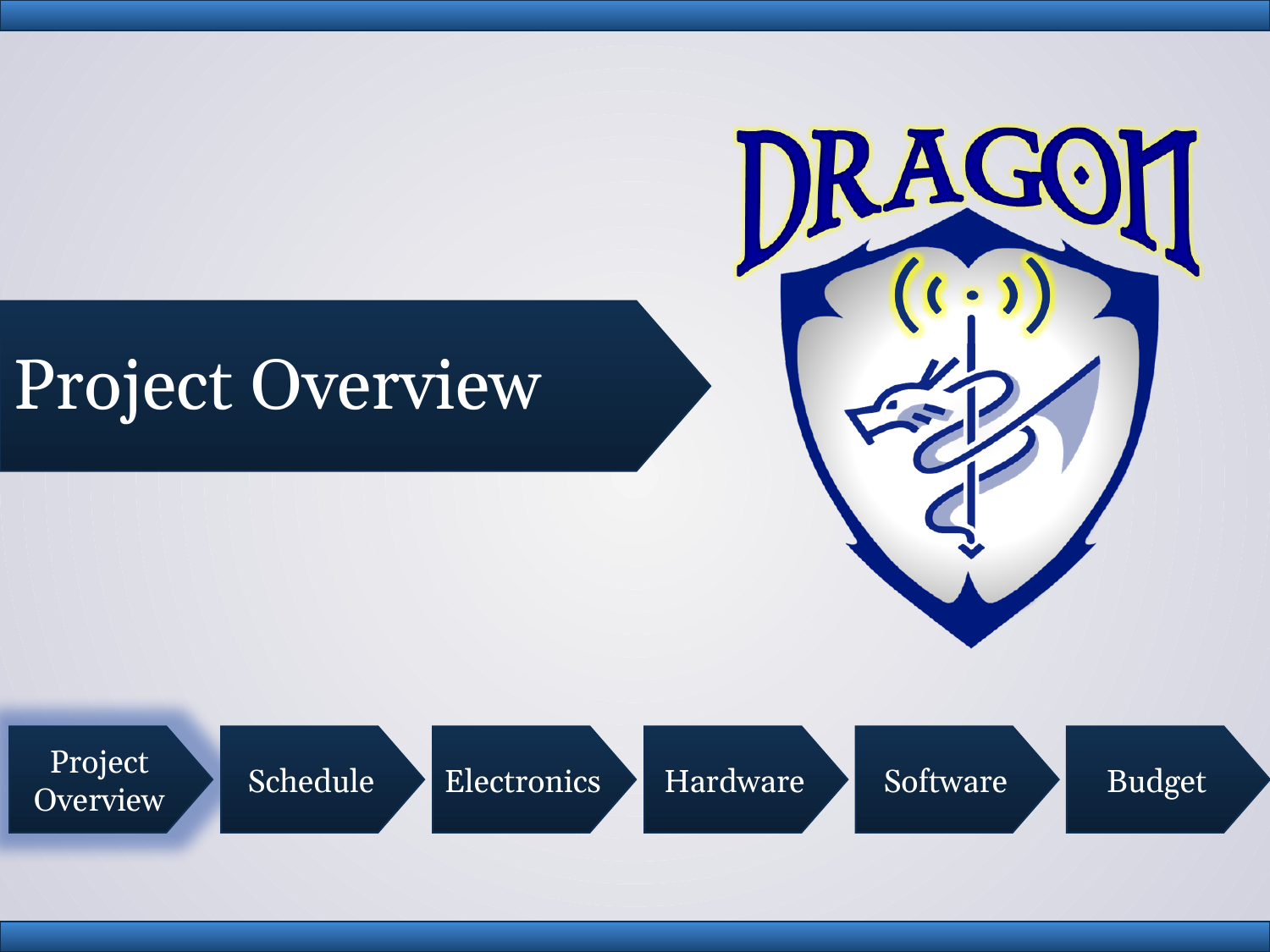

# Project Overview
Project Overview
Schedule
Electronics
Hardware
Software
Budget